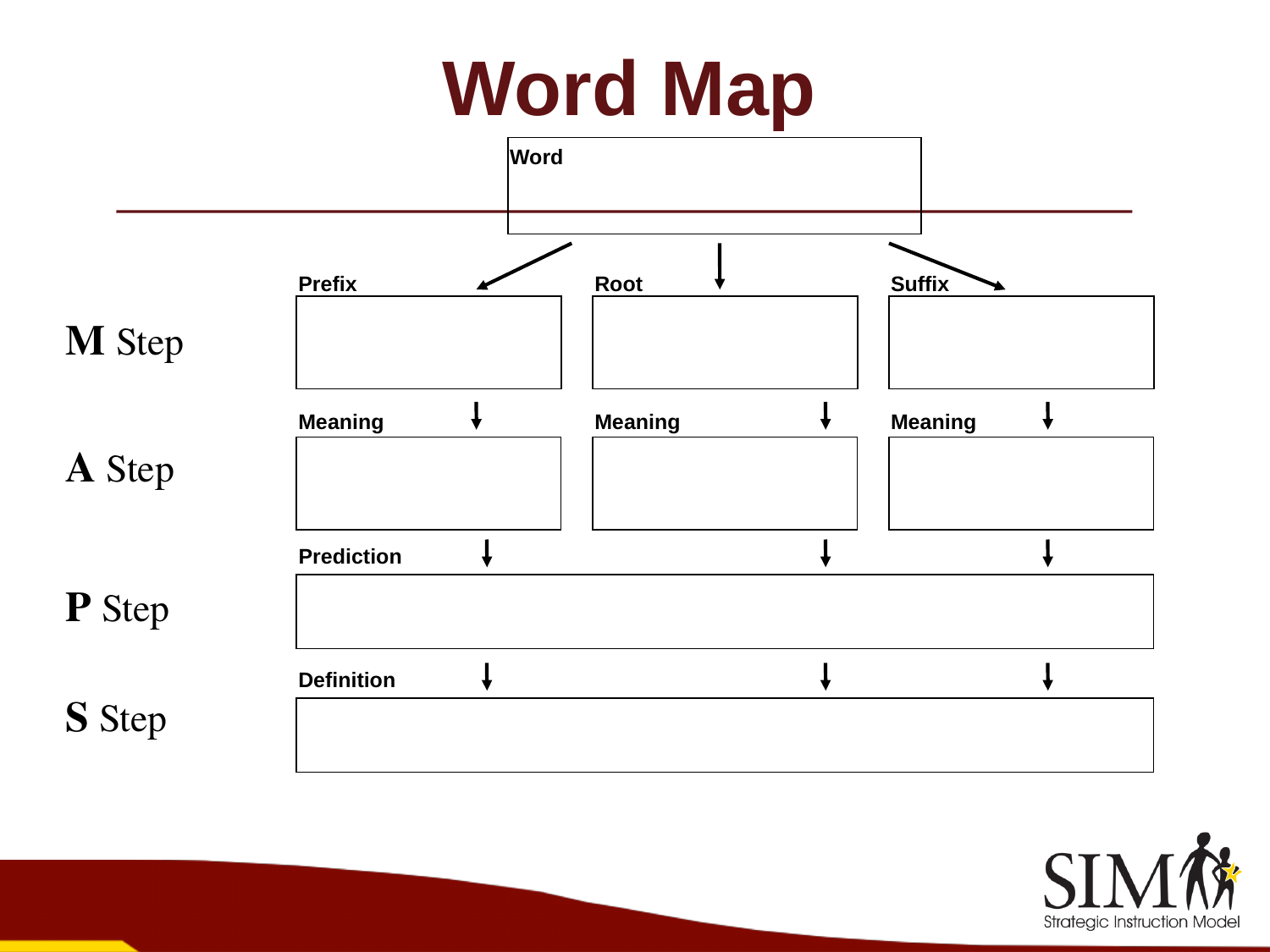

# Word Map
Word

Prefix
Root
Suffix

M Step

A Step

P Step

S Step

Meaning

Meaning

Meaning

Prediction

Definition